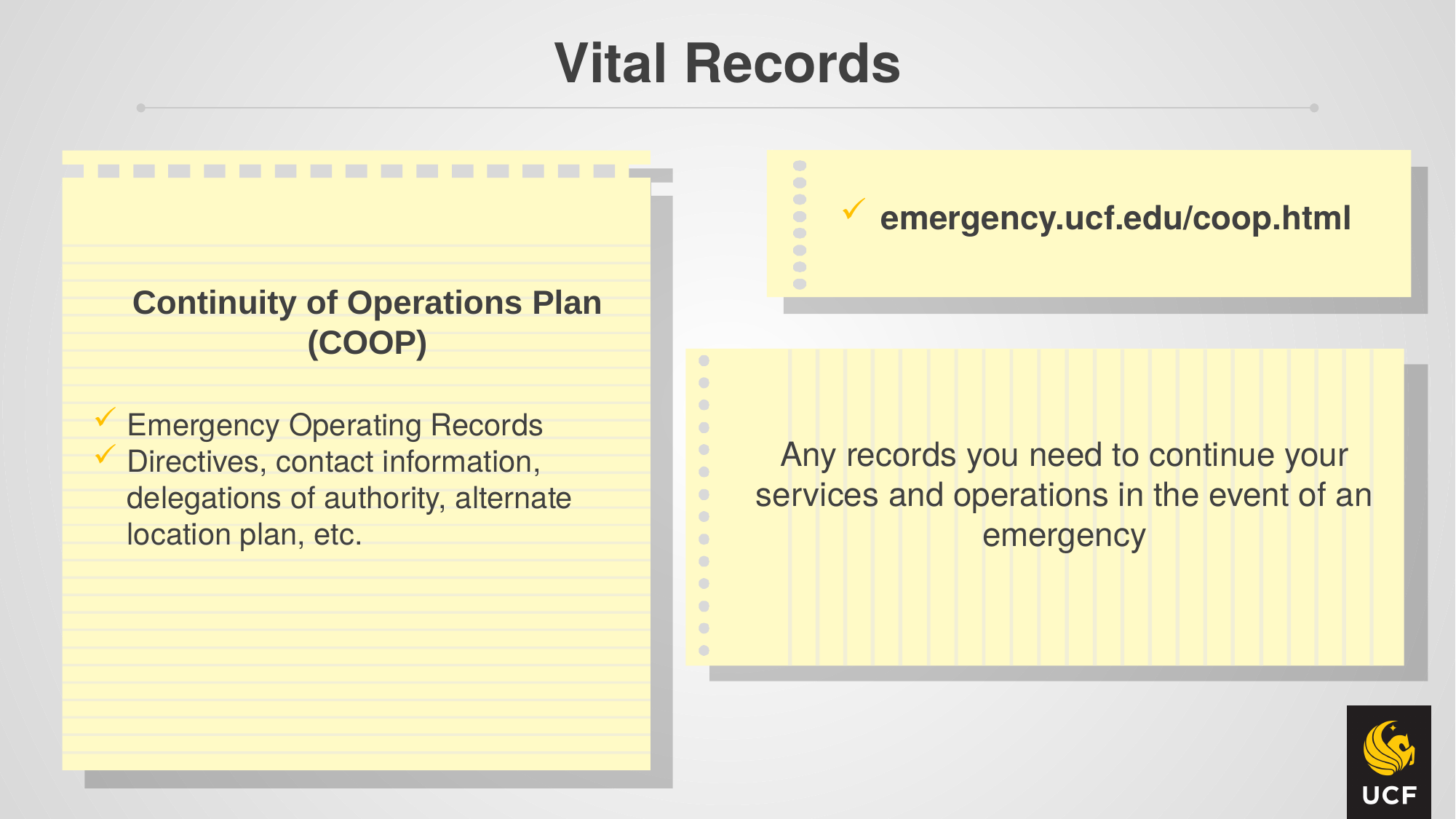

Vital Records

emergency.ucf.edu/coop.html

Continuity of Operations Plan (COOP)
Emergency Operating Records
Directives, contact information, delegations of authority, alternate location plan, etc.

Any records you need to continue your services and operations in the event of an emergency